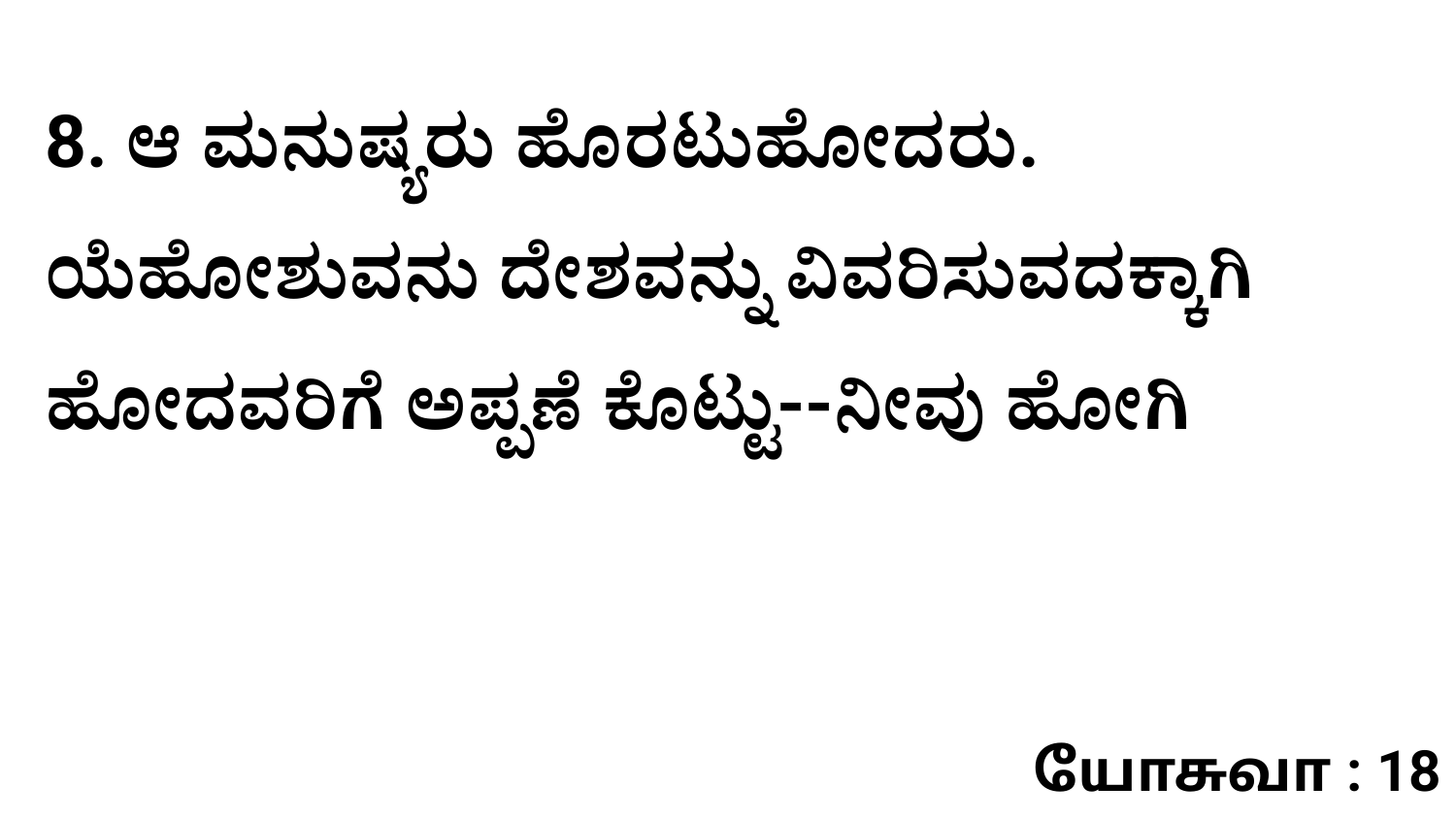

8. ಆ ಮನುಷ್ಯರು ಹೊರಟುಹೋದರು. ಯೆಹೋಶುವನು ದೇಶವನ್ನು ವಿವರಿಸುವದಕ್ಕಾಗಿ ಹೋದವರಿಗೆ ಅಪ್ಪಣೆ ಕೊಟ್ಟು--ನೀವು ಹೋಗಿ
யோசுவா : 18